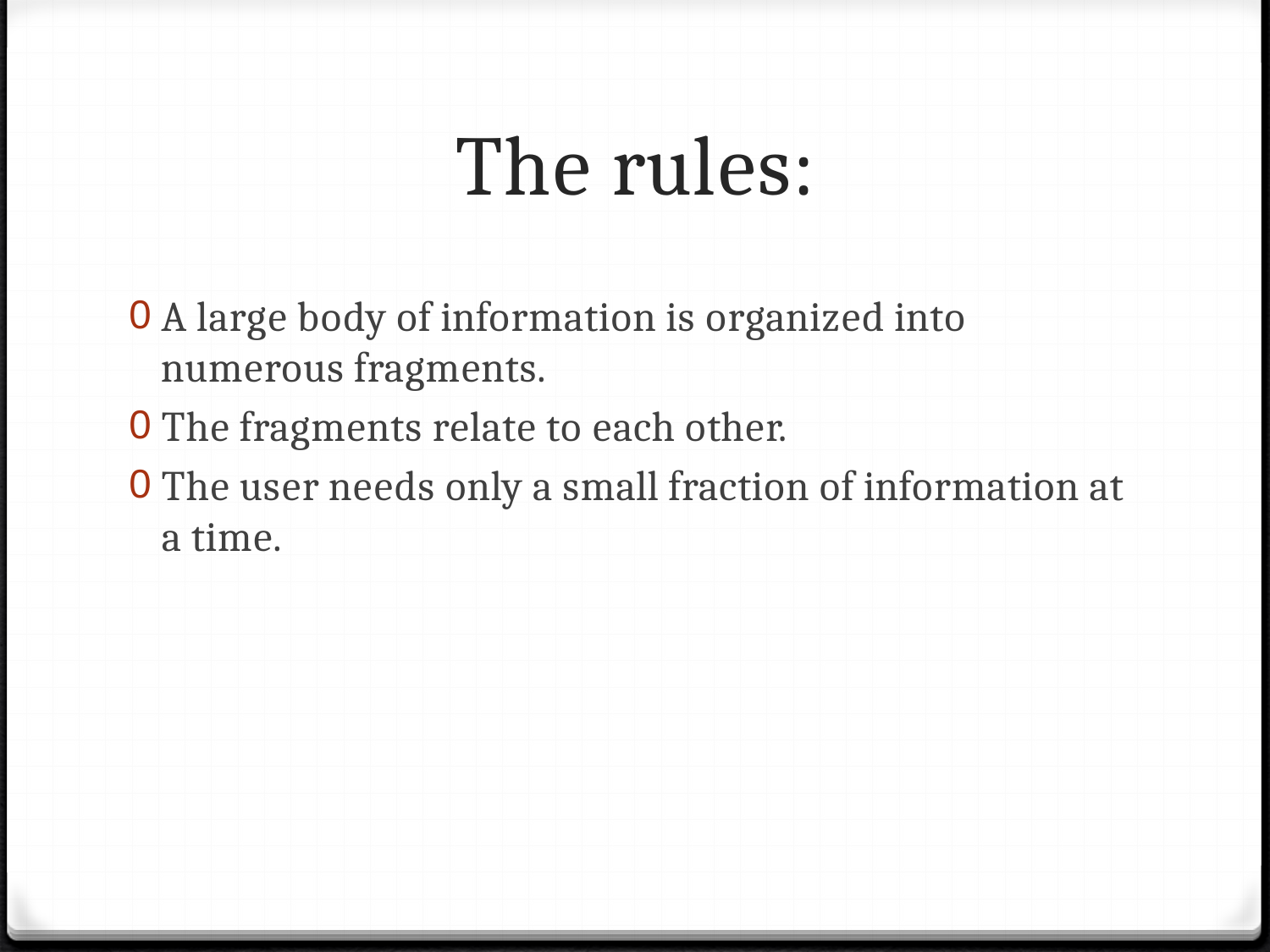

# The rules:
A large body of information is organized into numerous fragments.
The fragments relate to each other.
The user needs only a small fraction of information at a time.